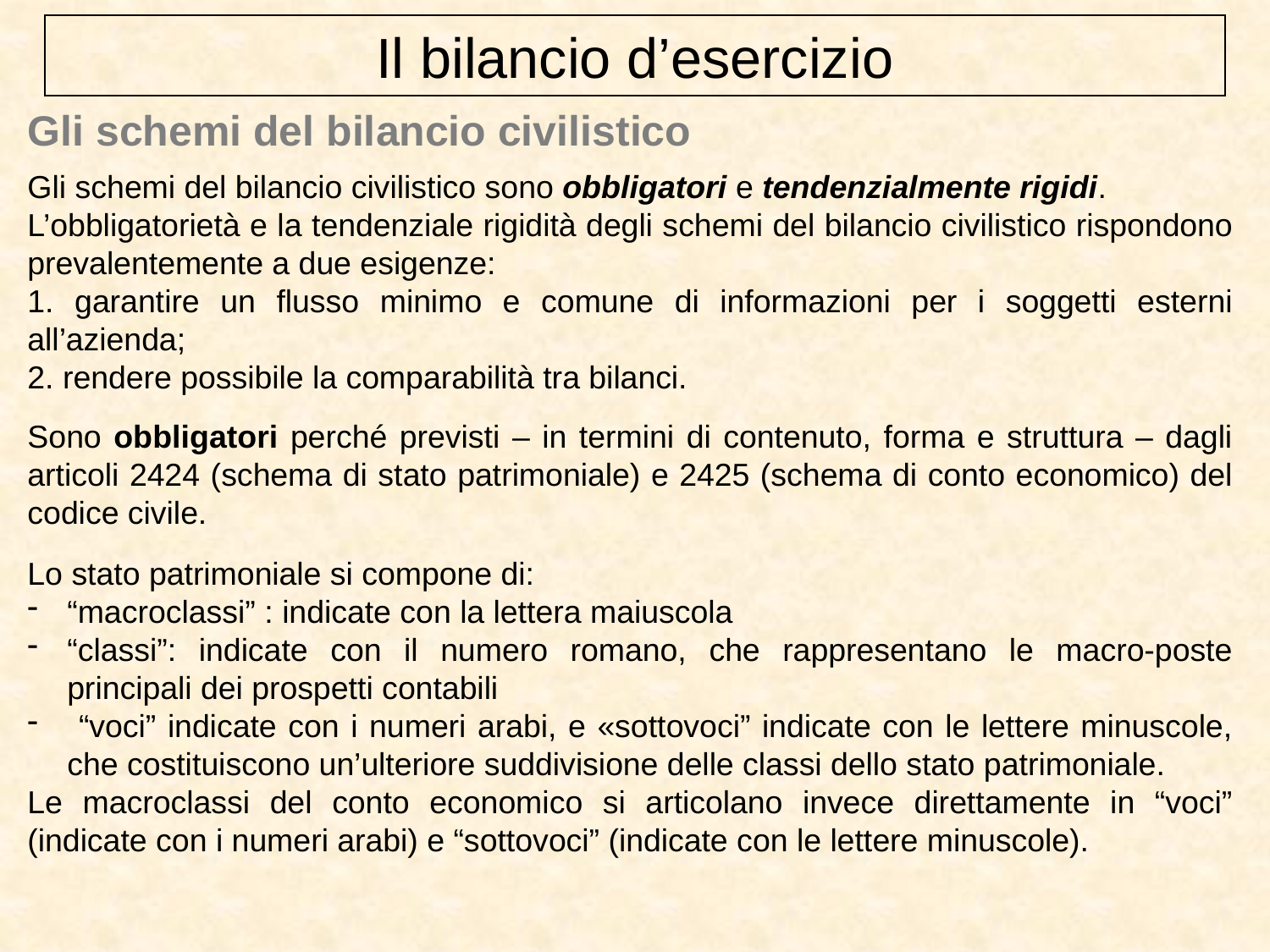

Il bilancio d’esercizio
Gli schemi del bilancio civilistico

Gli schemi del bilancio civilistico sono obbligatori e tendenzialmente rigidi.
L’obbligatorietà e la tendenziale rigidità degli schemi del bilancio civilistico rispondono prevalentemente a due esigenze:
1. garantire un flusso minimo e comune di informazioni per i soggetti esterni all’azienda;
2. rendere possibile la comparabilità tra bilanci.

Sono obbligatori perché previsti – in termini di contenuto, forma e struttura – dagli articoli 2424 (schema di stato patrimoniale) e 2425 (schema di conto economico) del codice civile.

Lo stato patrimoniale si compone di:
“macroclassi” : indicate con la lettera maiuscola
“classi”: indicate con il numero romano, che rappresentano le macro-poste principali dei prospetti contabili
 “voci” indicate con i numeri arabi, e «sottovoci” indicate con le lettere minuscole, che costituiscono un’ulteriore suddivisione delle classi dello stato patrimoniale.
Le macroclassi del conto economico si articolano invece direttamente in “voci” (indicate con i numeri arabi) e “sottovoci” (indicate con le lettere minuscole).